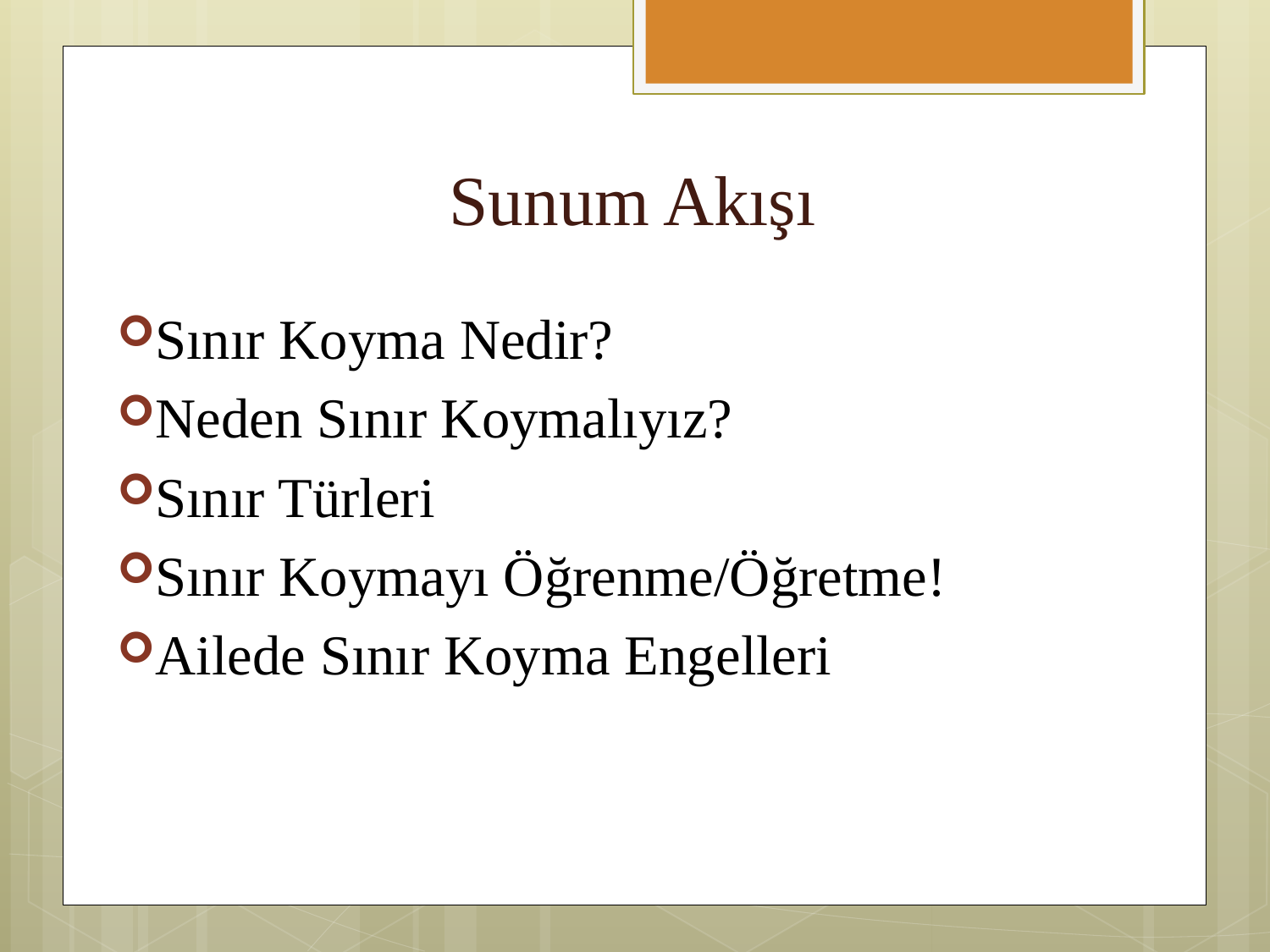

# Sunum Akışı
Sınır Koyma Nedir?
Neden Sınır Koymalıyız?
Sınır Türleri
Sınır Koymayı Öğrenme/Öğretme!
Ailede Sınır Koyma Engelleri